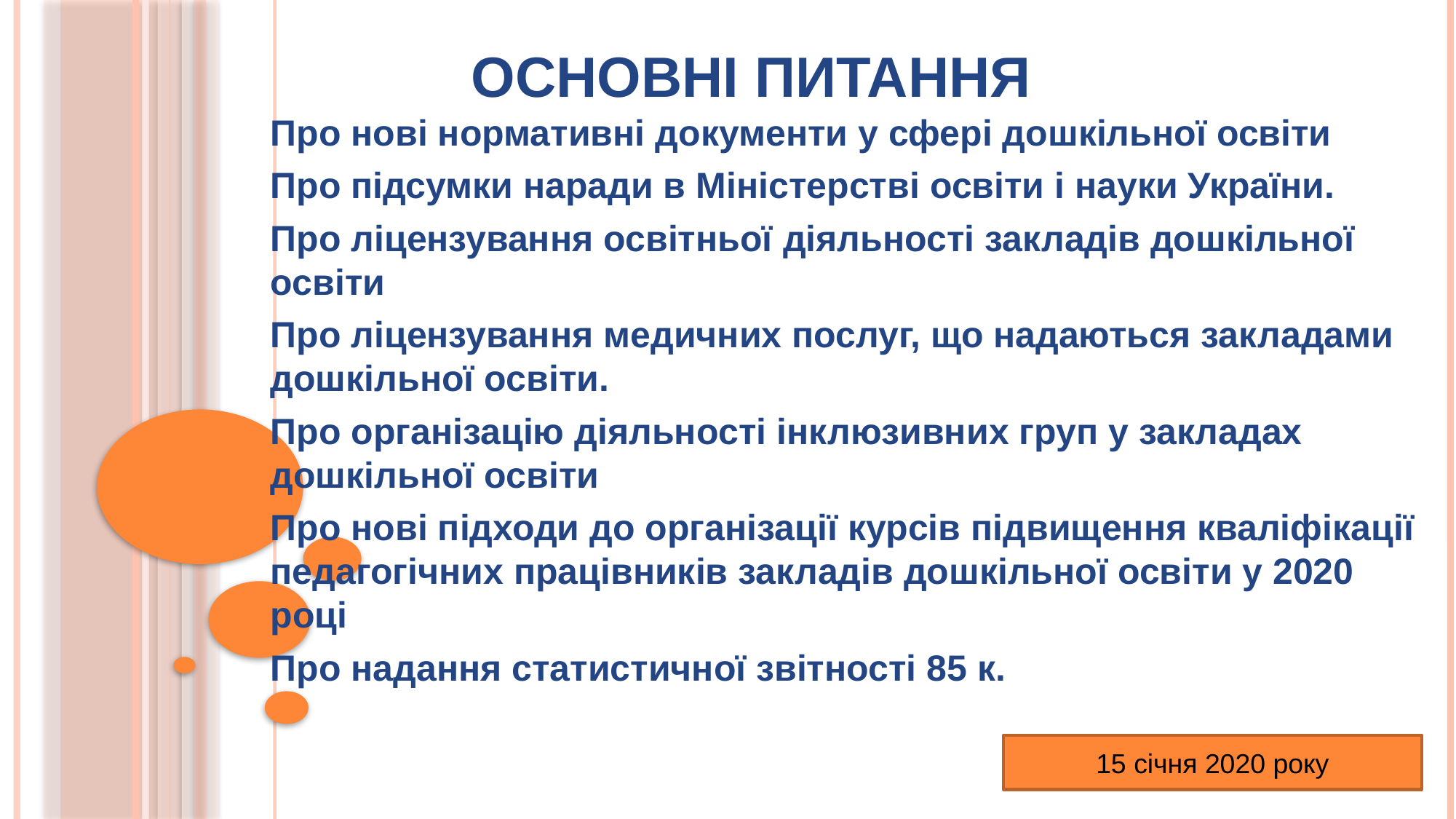

# Основні питання
Про нові нормативні документи у сфері дошкільної освіти
Про підсумки наради в Міністерстві освіти і науки України.
Про ліцензування освітньої діяльності закладів дошкільної освіти
Про ліцензування медичних послуг, що надаються закладами дошкільної освіти.
Про організацію діяльності інклюзивних груп у закладах дошкільної освіти
Про нові підходи до організації курсів підвищення кваліфікації педагогічних працівників закладів дошкільної освіти у 2020 році
Про надання статистичної звітності 85 к.
15 січня 2020 року